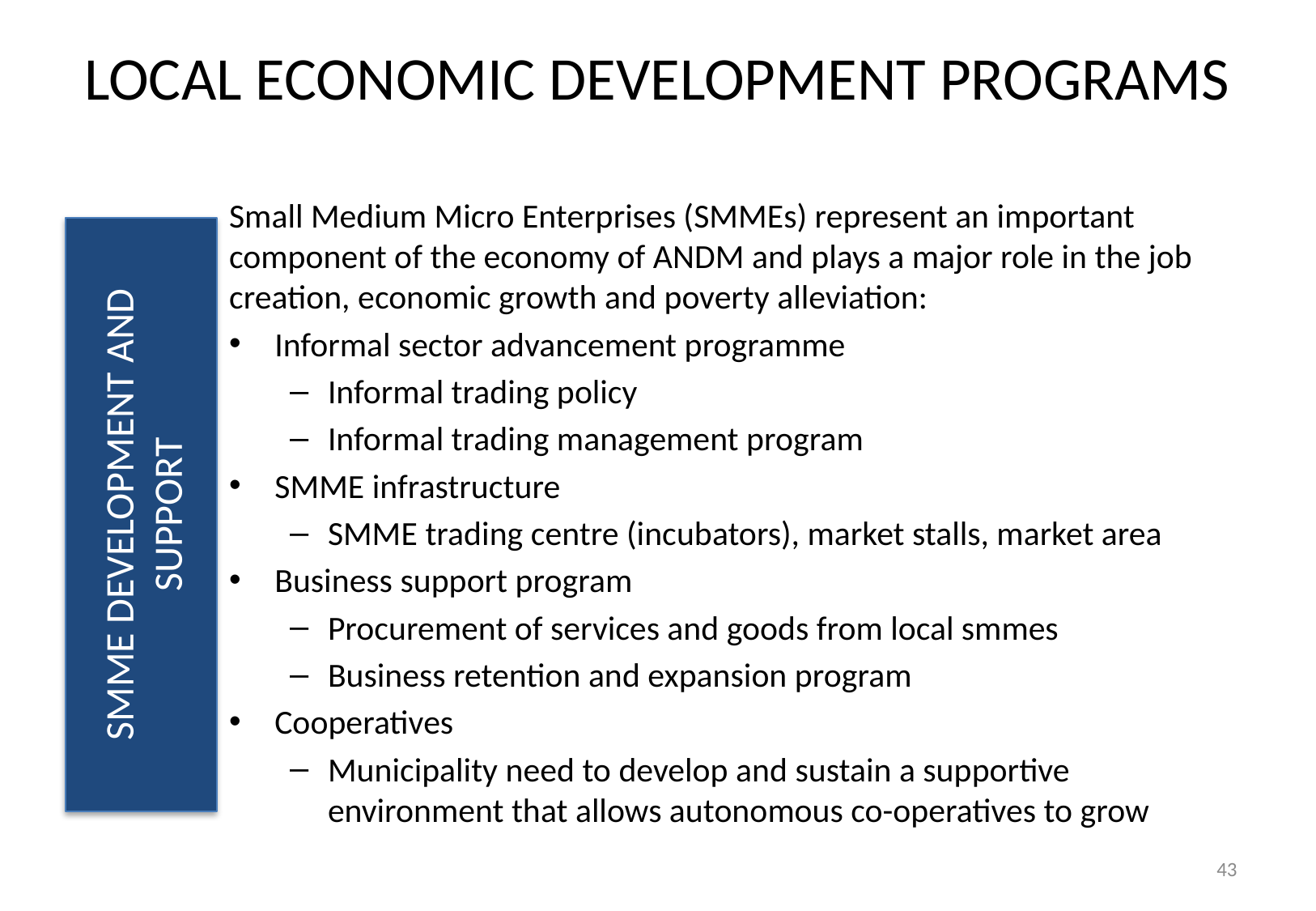

# LOCAL ECONOMIC DEVELOPMENT PROGRAMS
Small Medium Micro Enterprises (SMMEs) represent an important component of the economy of ANDM and plays a major role in the job creation, economic growth and poverty alleviation:
Informal sector advancement programme
Informal trading policy
Informal trading management program
SMME infrastructure
SMME trading centre (incubators), market stalls, market area
Business support program
Procurement of services and goods from local smmes
Business retention and expansion program
Cooperatives
Municipality need to develop and sustain a supportive environment that allows autonomous co-operatives to grow

SMME DEVELOPMENT AND SUPPORT
43